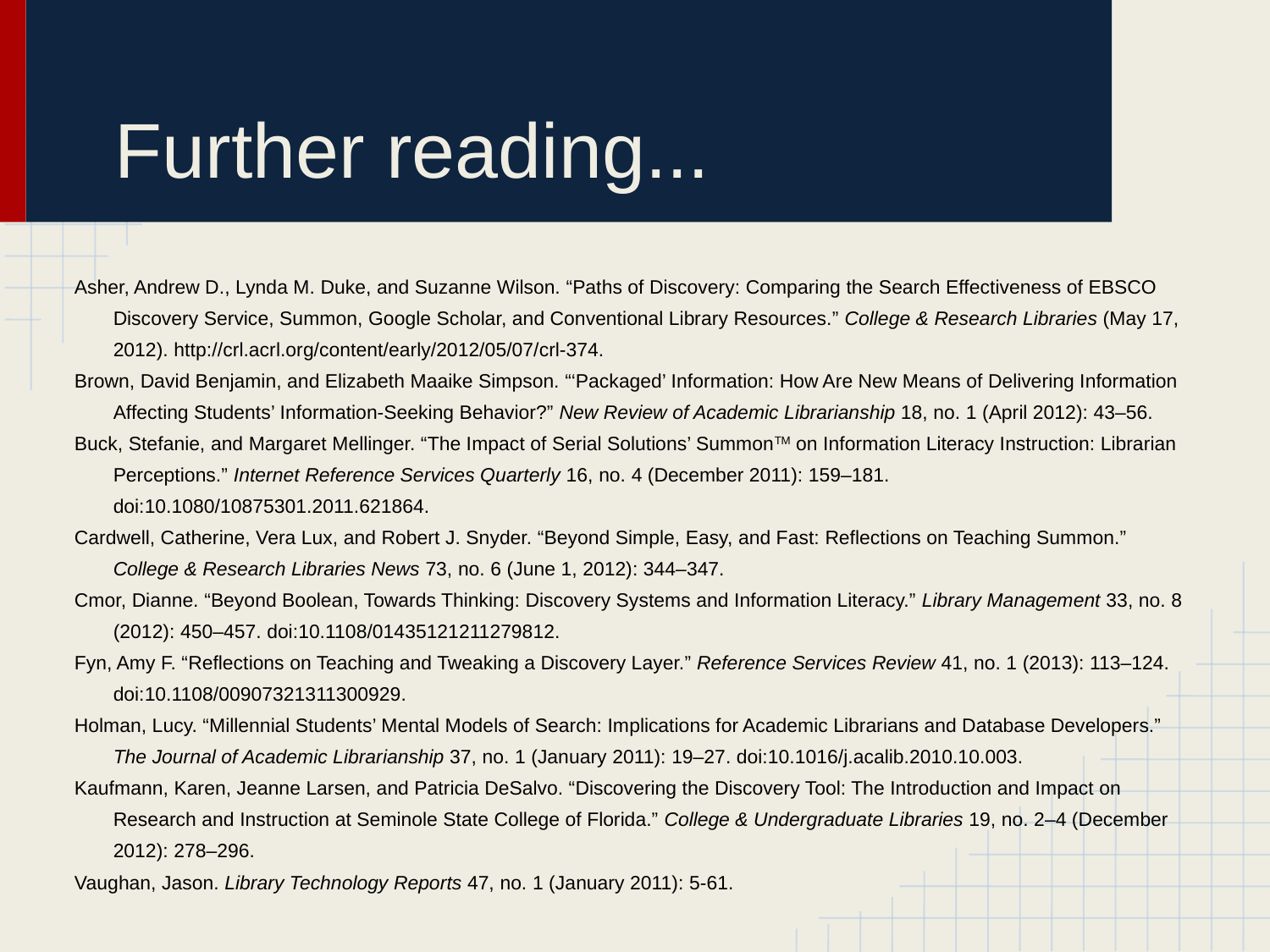

# Further reading...
Asher, Andrew D., Lynda M. Duke, and Suzanne Wilson. “Paths of Discovery: Comparing the Search Effectiveness of EBSCO Discovery Service, Summon, Google Scholar, and Conventional Library Resources.” College & Research Libraries (May 17, 2012). http://crl.acrl.org/content/early/2012/05/07/crl-374.
Brown, David Benjamin, and Elizabeth Maaike Simpson. “‘Packaged’ Information: How Are New Means of Delivering Information Affecting Students’ Information-Seeking Behavior?” New Review of Academic Librarianship 18, no. 1 (April 2012): 43–56.
Buck, Stefanie, and Margaret Mellinger. “The Impact of Serial Solutions’ SummonTM on Information Literacy Instruction: Librarian Perceptions.” Internet Reference Services Quarterly 16, no. 4 (December 2011): 159–181. doi:10.1080/10875301.2011.621864.
Cardwell, Catherine, Vera Lux, and Robert J. Snyder. “Beyond Simple, Easy, and Fast: Reflections on Teaching Summon.” College & Research Libraries News 73, no. 6 (June 1, 2012): 344–347.
Cmor, Dianne. “Beyond Boolean, Towards Thinking: Discovery Systems and Information Literacy.” Library Management 33, no. 8 (2012): 450–457. doi:10.1108/01435121211279812.
Fyn, Amy F. “Reflections on Teaching and Tweaking a Discovery Layer.” Reference Services Review 41, no. 1 (2013): 113–124. doi:10.1108/00907321311300929.
Holman, Lucy. “Millennial Students’ Mental Models of Search: Implications for Academic Librarians and Database Developers.” The Journal of Academic Librarianship 37, no. 1 (January 2011): 19–27. doi:10.1016/j.acalib.2010.10.003.
Kaufmann, Karen, Jeanne Larsen, and Patricia DeSalvo. “Discovering the Discovery Tool: The Introduction and Impact on Research and Instruction at Seminole State College of Florida.” College & Undergraduate Libraries 19, no. 2–4 (December 2012): 278–296.
Vaughan, Jason. Library Technology Reports 47, no. 1 (January 2011): 5-61.